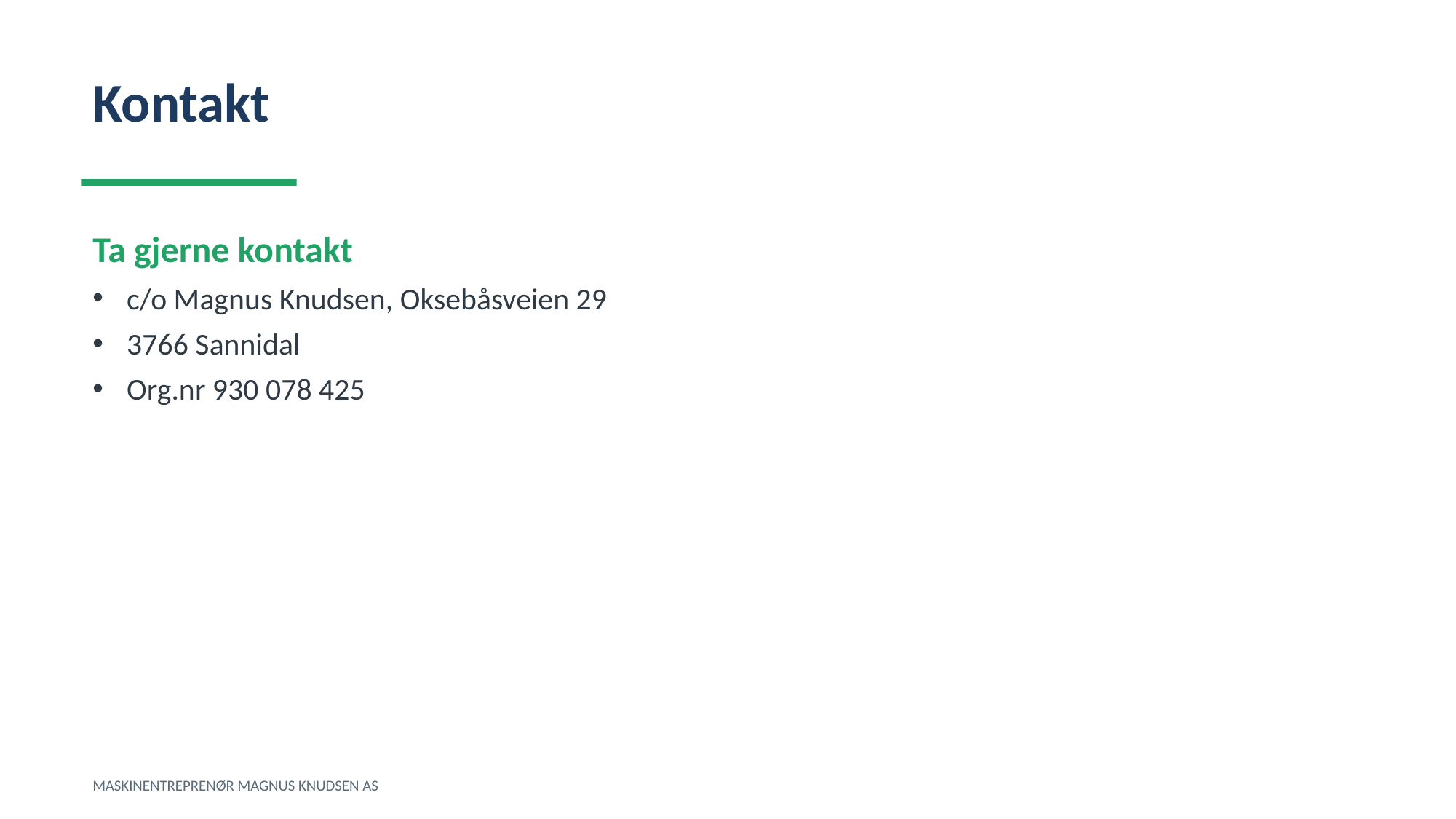

Kontakt

Ta gjerne kontakt
c/o Magnus Knudsen, Oksebåsveien 29
3766 Sannidal
Org.nr 930 078 425
MASKINENTREPRENØR MAGNUS KNUDSEN AS